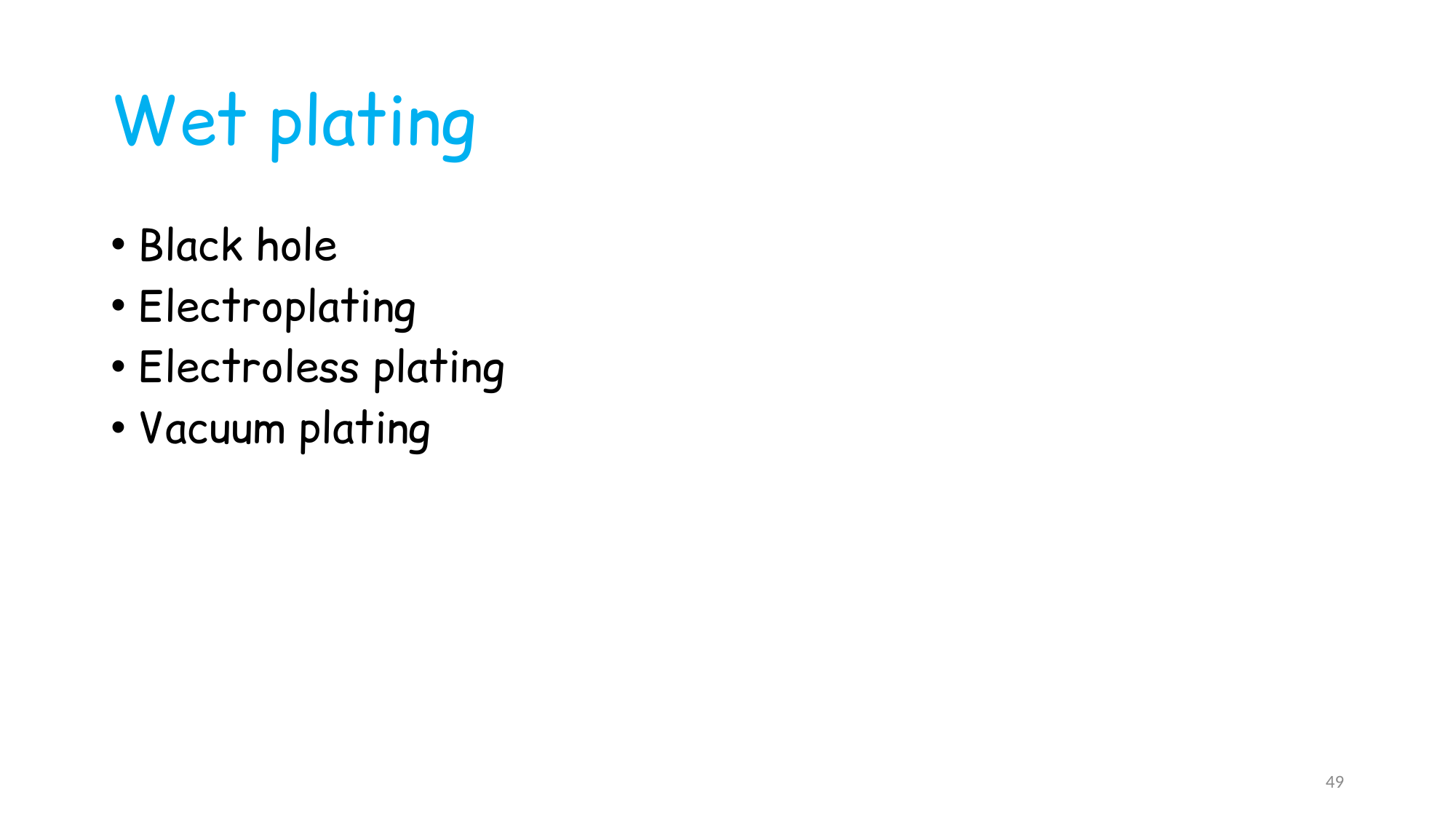

# Wet plating
Black hole
Electroplating
Electroless plating
Vacuum plating
49